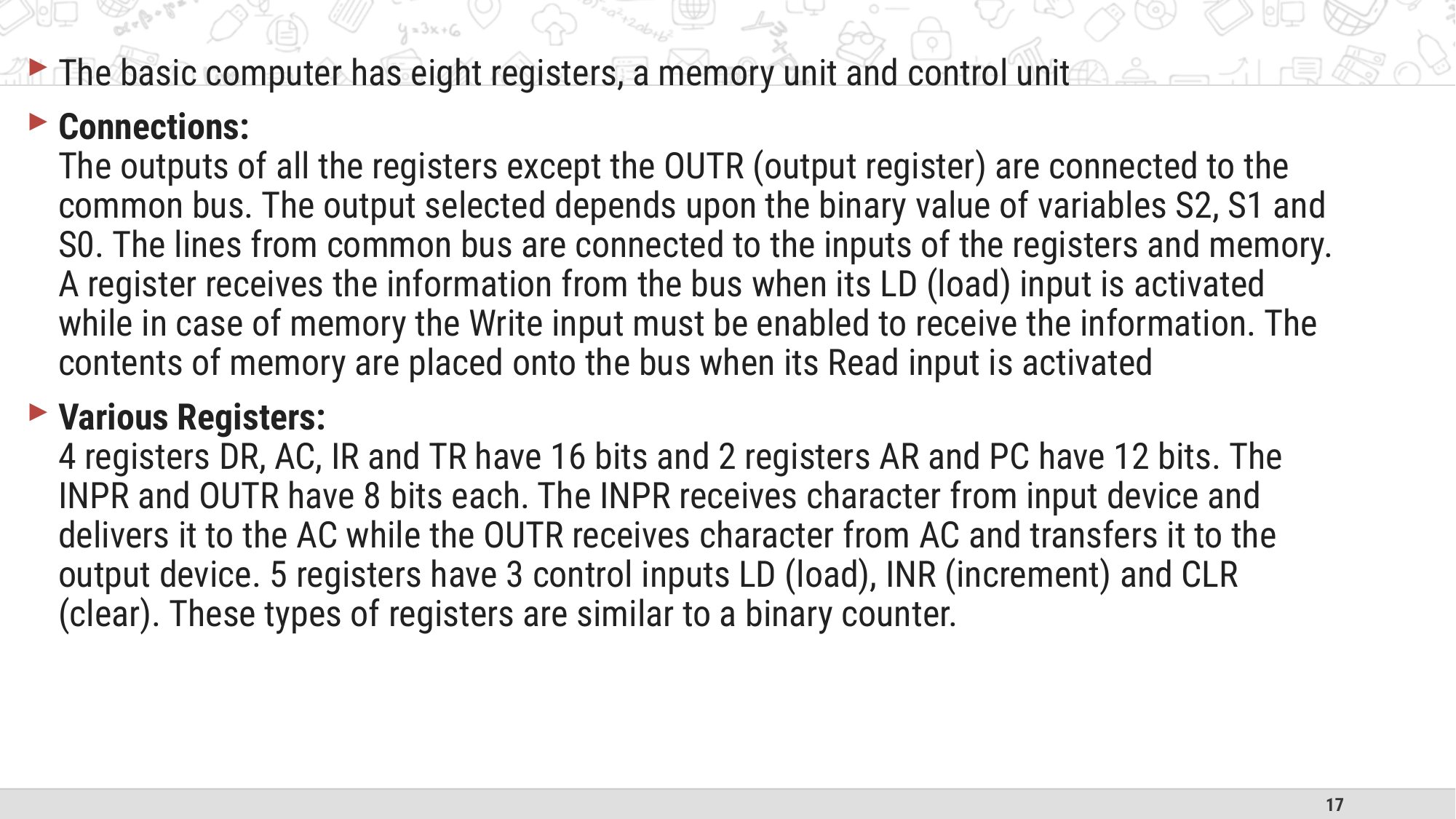

The basic computer has eight registers, a memory unit and control unit
Connections:
The outputs of all the registers except the OUTR (output register) are connected to the common bus. The output selected depends upon the binary value of variables S2, S1 and S0. The lines from common bus are connected to the inputs of the registers and memory. A register receives the information from the bus when its LD (load) input is activated while in case of memory the Write input must be enabled to receive the information. The contents of memory are placed onto the bus when its Read input is activated
Various Registers:
4 registers DR, AC, IR and TR have 16 bits and 2 registers AR and PC have 12 bits. The INPR and OUTR have 8 bits each. The INPR receives character from input device and delivers it to the AC while the OUTR receives character from AC and transfers it to the output device. 5 registers have 3 control inputs LD (load), INR (increment) and CLR (clear). These types of registers are similar to a binary counter.